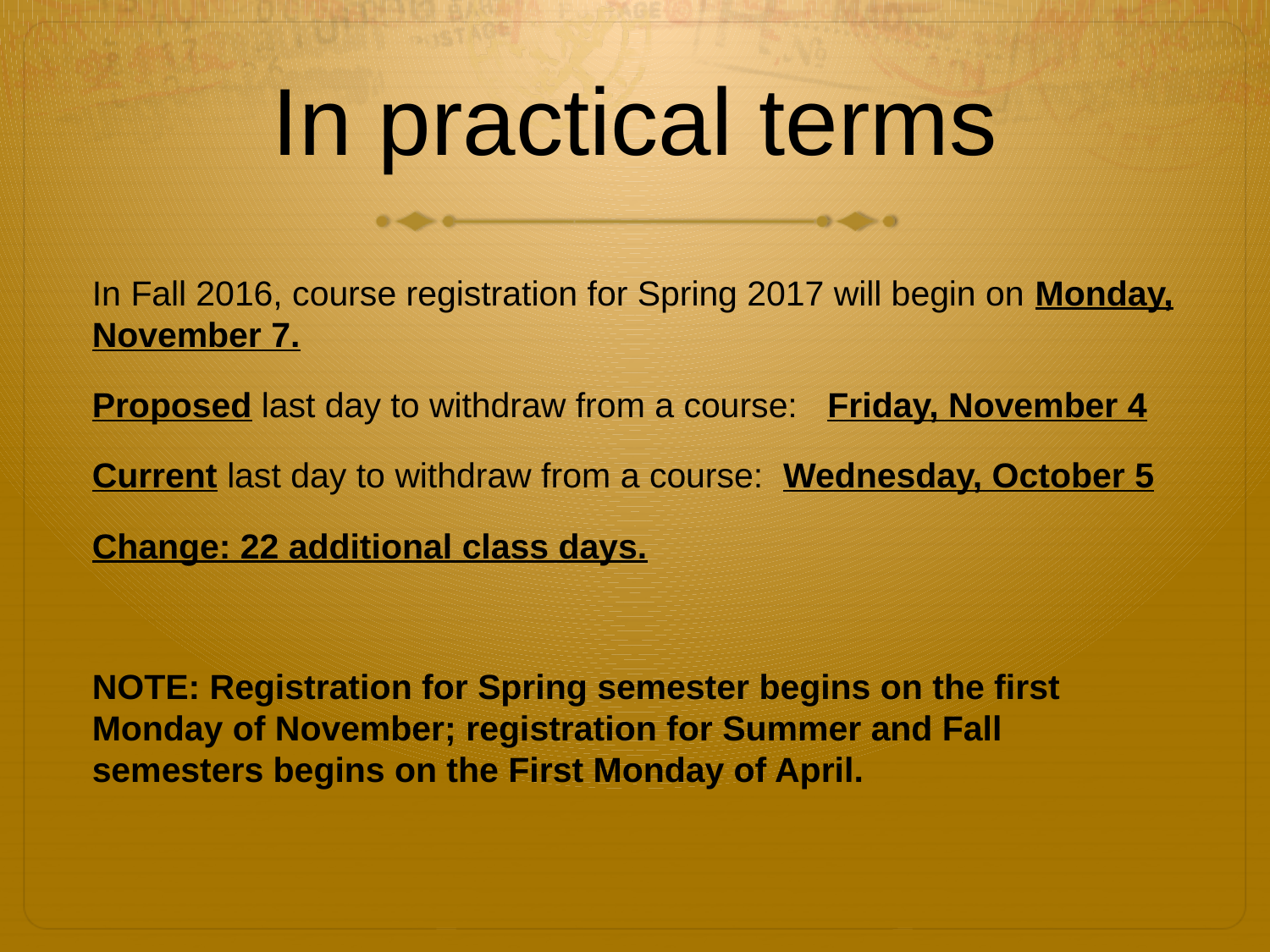

# In practical terms
In Fall 2016, course registration for Spring 2017 will begin on Monday, November 7.
Proposed last day to withdraw from a course:   Friday, November 4
Current last day to withdraw from a course:  Wednesday, October 5
Change: 22 additional class days.

NOTE: Registration for Spring semester begins on the first Monday of November; registration for Summer and Fall semesters begins on the First Monday of April.